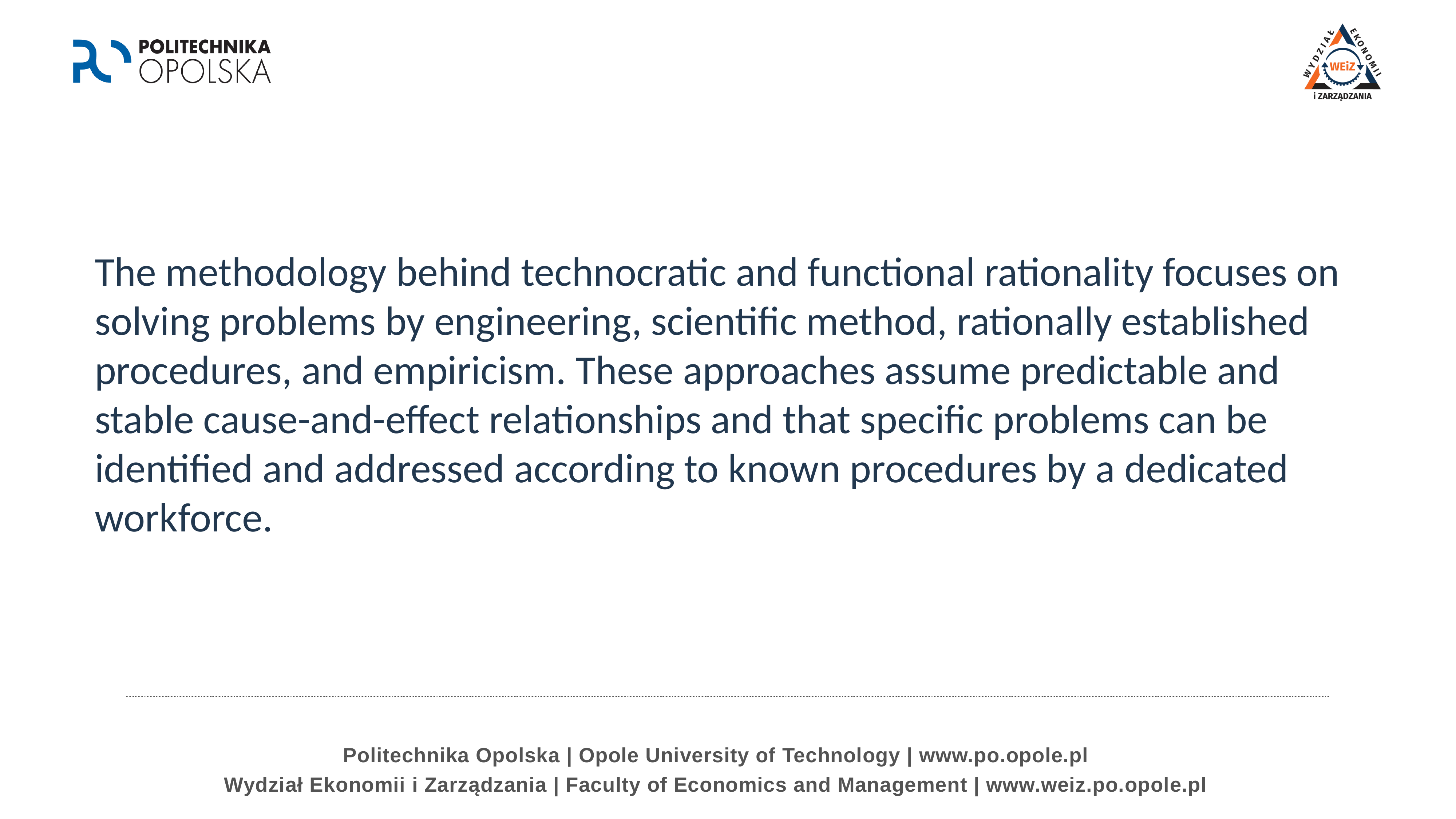

The methodology behind technocratic and functional rationality focuses on solving problems by engineering, scientific method, rationally established procedures, and empiricism. These approaches assume predictable and stable cause-and-effect relationships and that specific problems can be identified and addressed according to known procedures by a dedicated workforce.